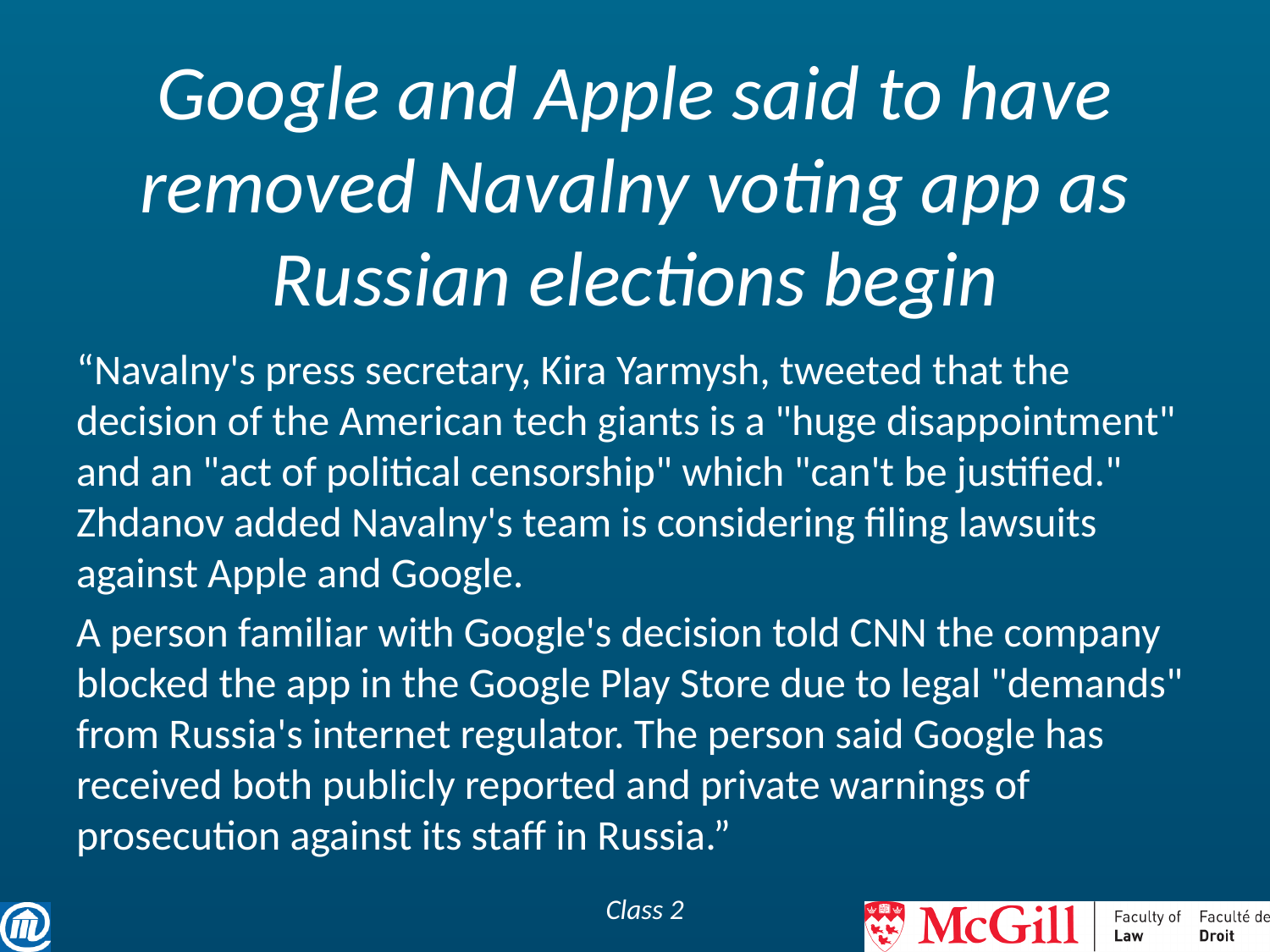

# Google and Apple said to have removed Navalny voting app as Russian elections begin
“Navalny's press secretary, Kira Yarmysh, tweeted that the decision of the American tech giants is a "huge disappointment" and an "act of political censorship" which "can't be justified." Zhdanov added Navalny's team is considering filing lawsuits against Apple and Google.
A person familiar with Google's decision told CNN the company blocked the app in the Google Play Store due to legal "demands" from Russia's internet regulator. The person said Google has received both publicly reported and private warnings of prosecution against its staff in Russia.”
Class 2